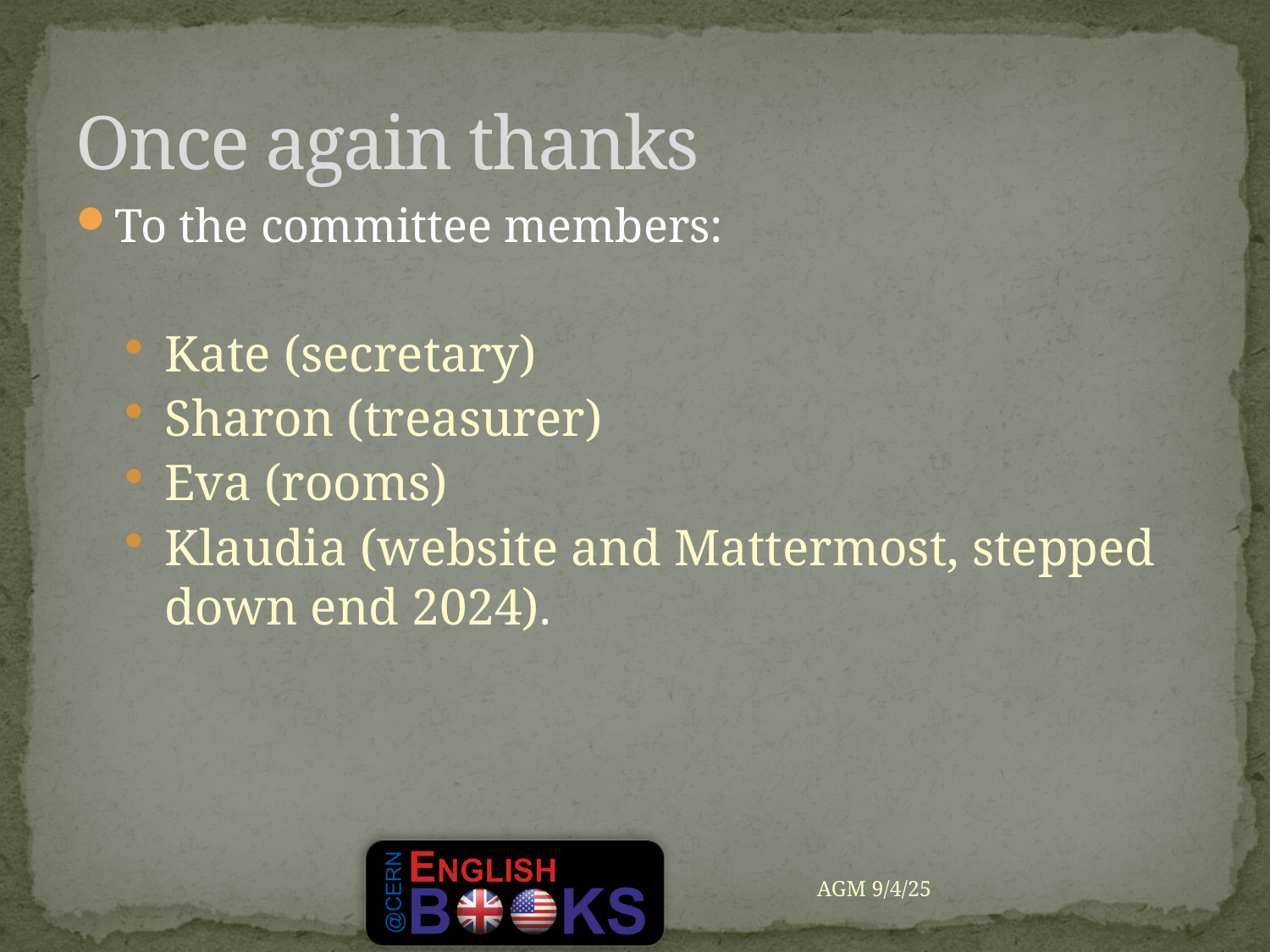

Once again thanks
To the committee members:

Kate (secretary)
Sharon (treasurer)
Eva (rooms)
Klaudia (website and Mattermost, stepped down end 2024).

AGM 9/4/25